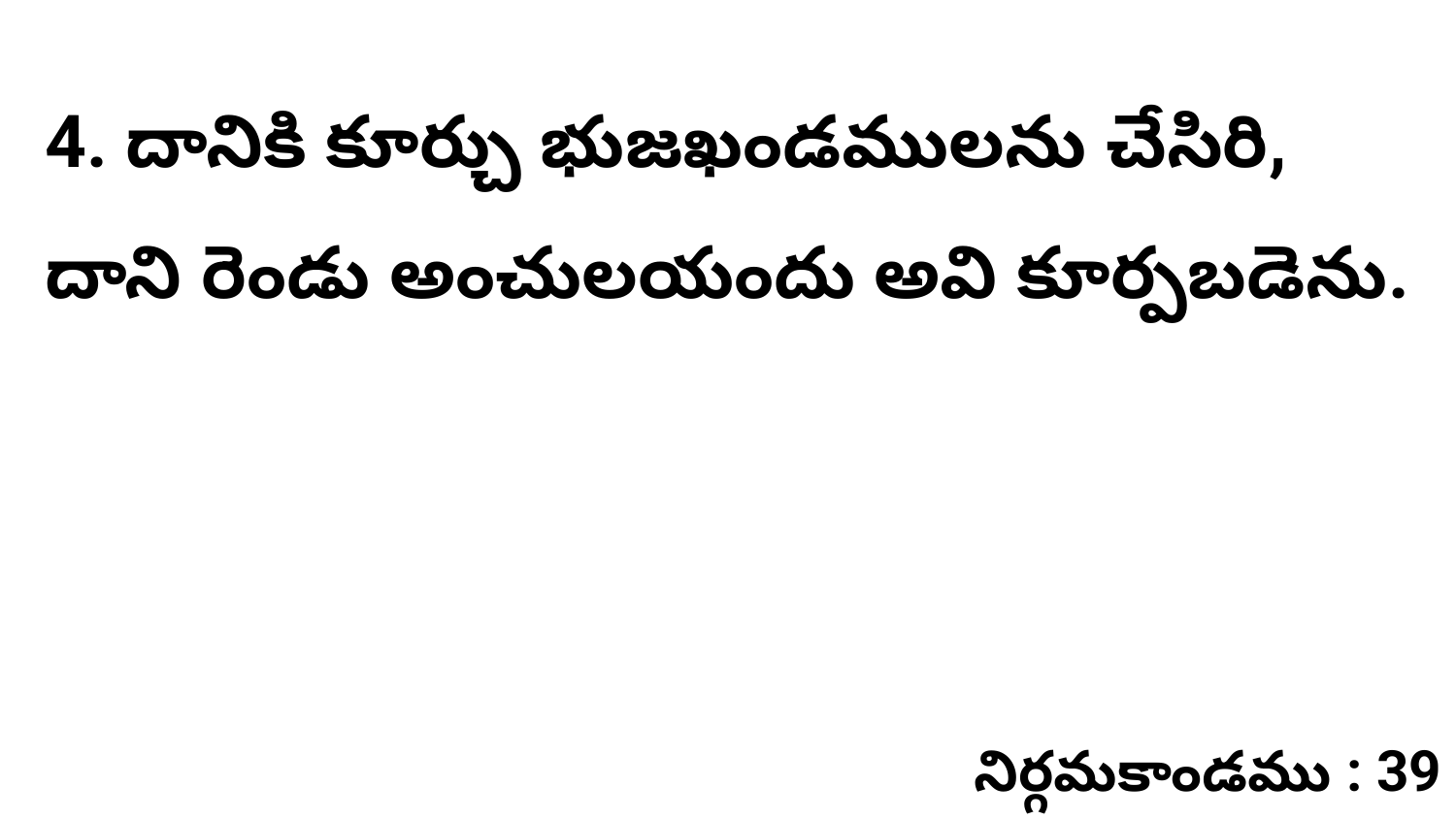

4. దానికి కూర్చు భుజఖండములను చేసిరి, దాని రెండు అంచులయందు అవి కూర్పబడెను.
నిర్గమకాండము : 39